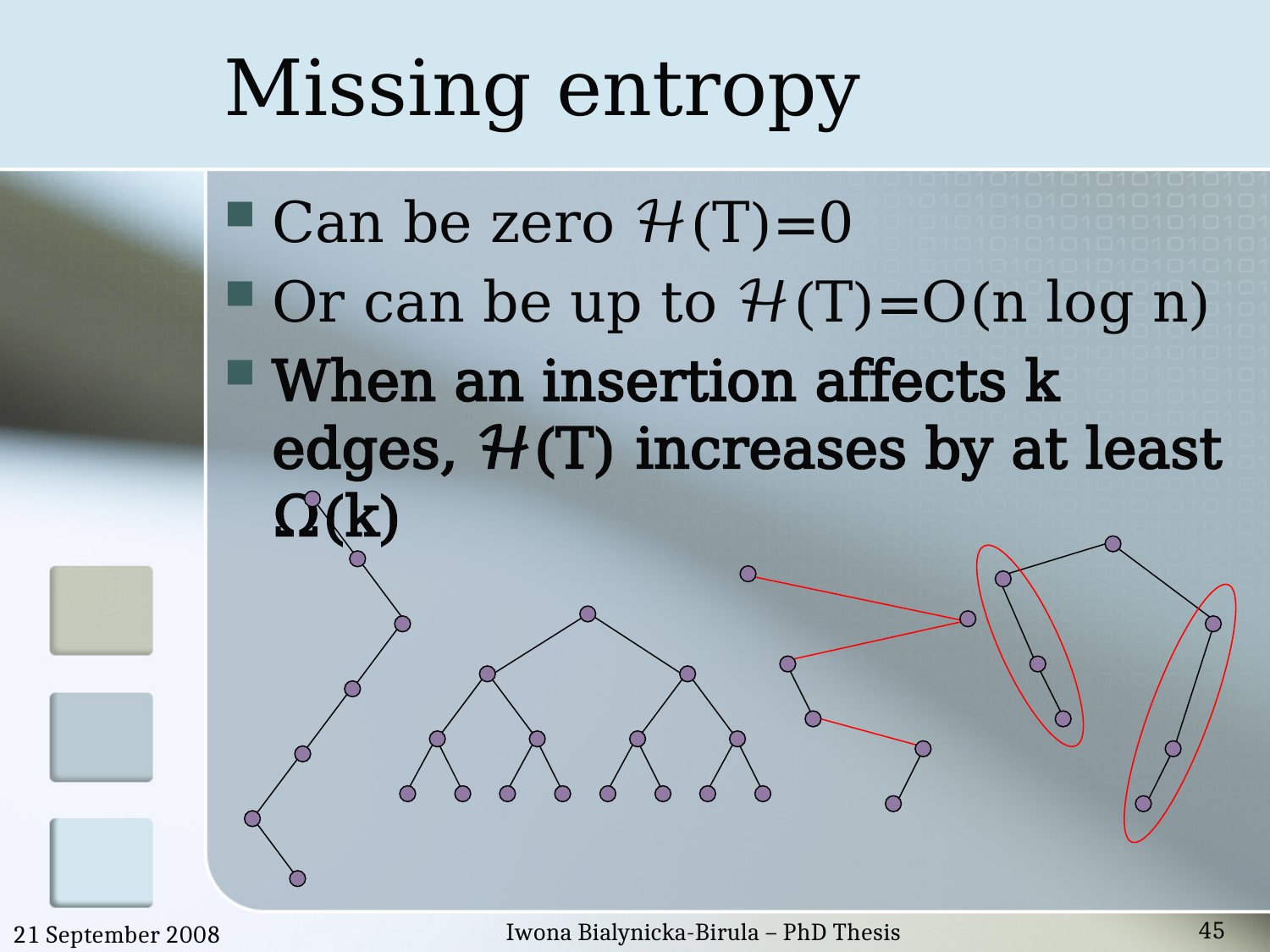

# Missing entropy
Can be zero ℋ(T)=0
Or can be up to ℋ(T)=O(n log n)
When an insertion affects k edges, ℋ(T) increases by at least Ω(k)

45
Iwona Bialynicka-Birula – PhD Thesis
21 September 2008